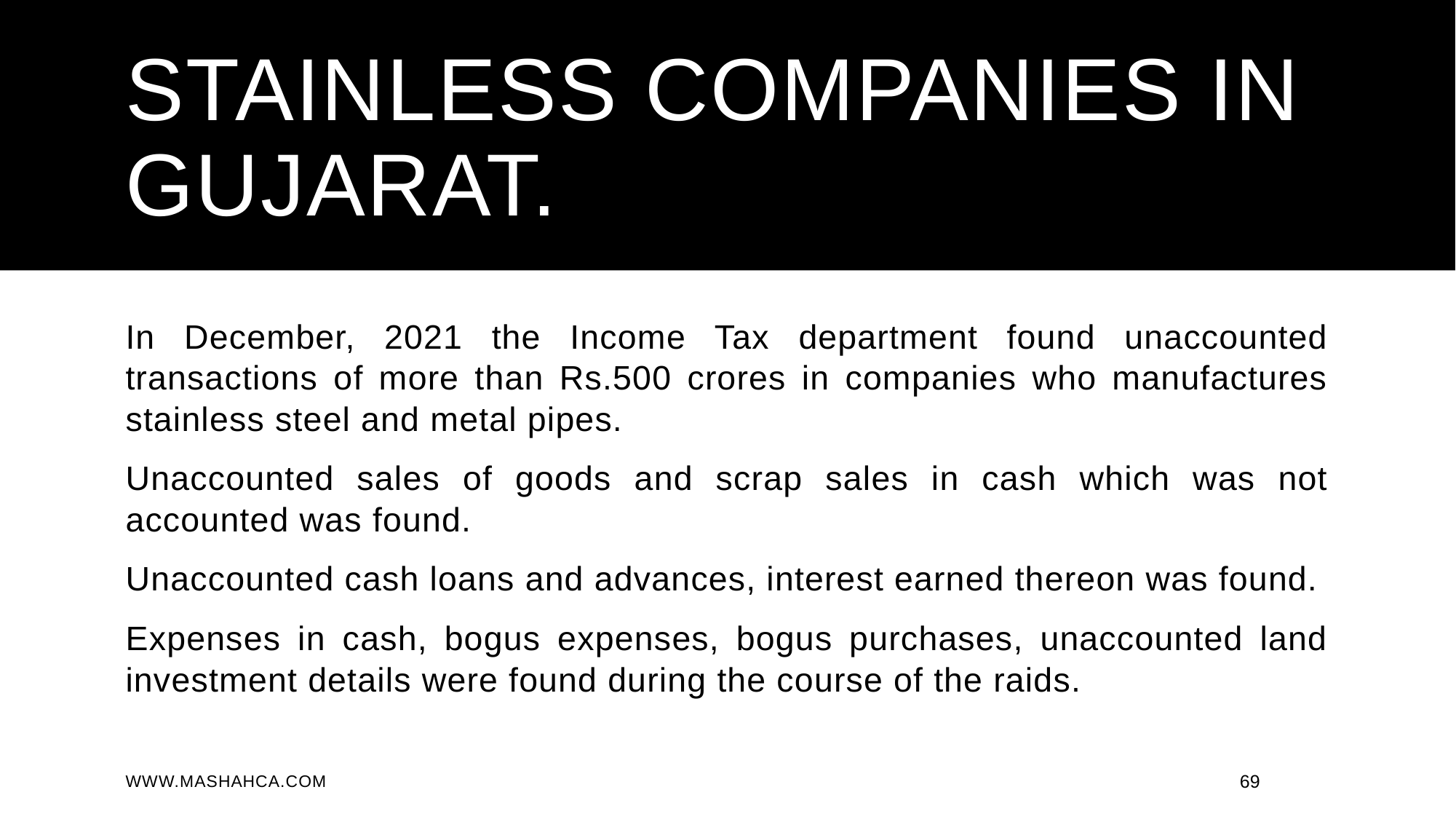

# Stainless companies in Gujarat.
In December, 2021 the Income Tax department found unaccounted transactions of more than Rs.500 crores in companies who manufactures stainless steel and metal pipes.
Unaccounted sales of goods and scrap sales in cash which was not accounted was found.
Unaccounted cash loans and advances, interest earned thereon was found.
Expenses in cash, bogus expenses, bogus purchases, unaccounted land investment details were found during the course of the raids.
www.mashahca.com
69